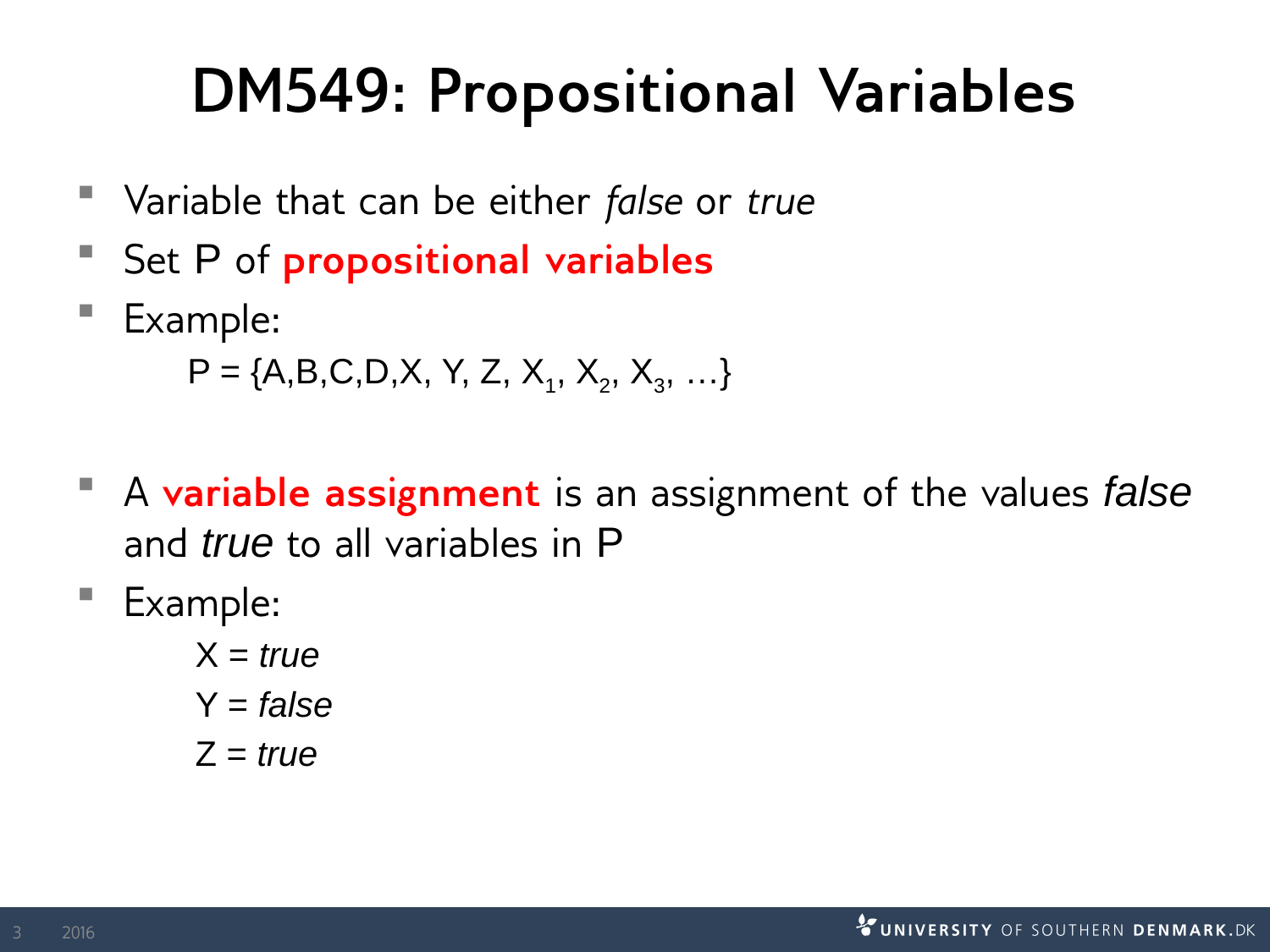

# DM549: Propositional Variables
Variable that can be either false or true
Set P of propositional variables
Example:
P = {A,B,C,D,X, Y, Z, X1, X2, X3, …}

A variable assignment is an assignment of the values false and true to all variables in P
Example:
X = true
Y = false
Z = true
3
2016